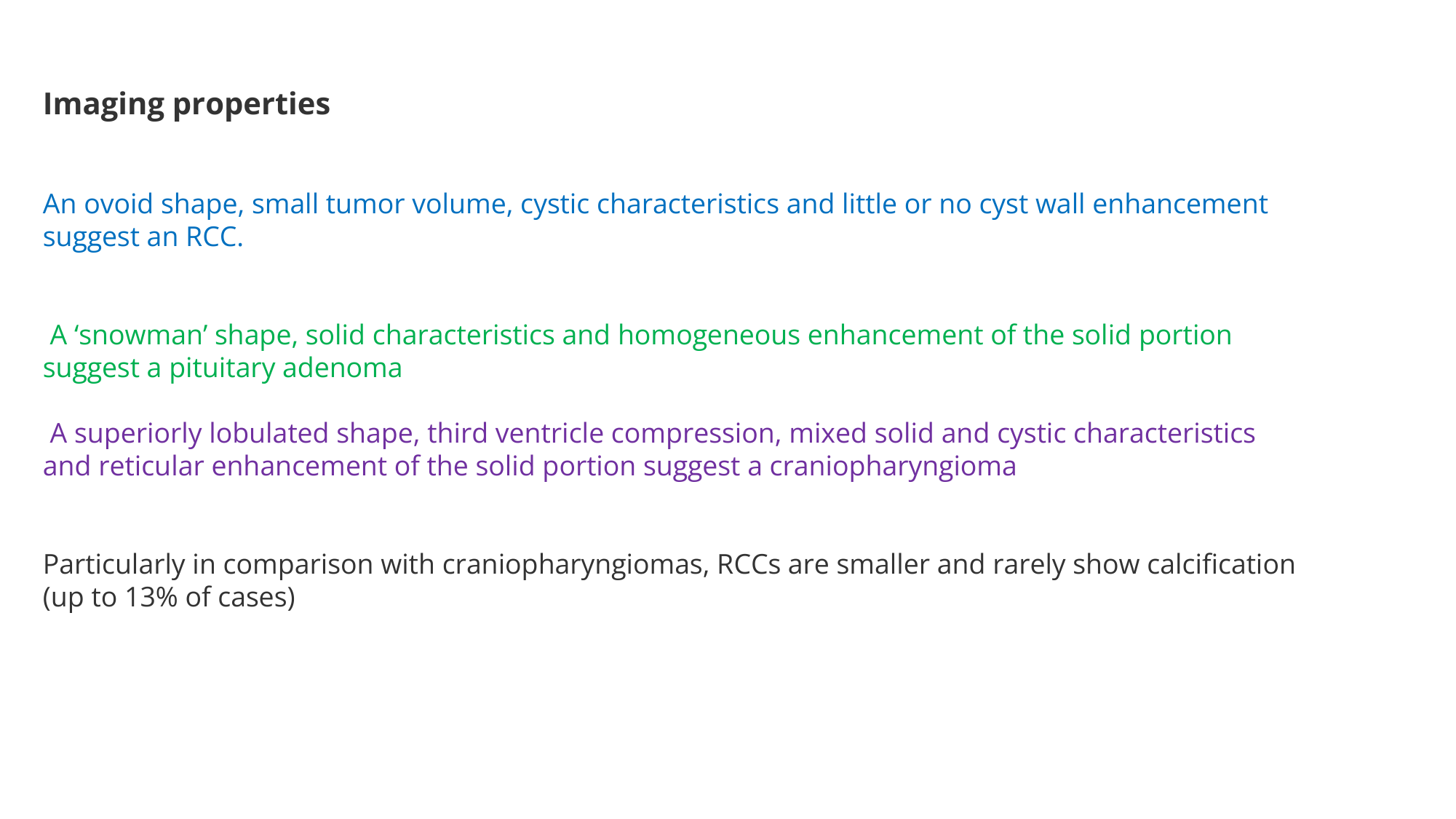

Imaging properties

An ovoid shape, small tumor volume, cystic characteristics and little or no cyst wall enhancement suggest an RCC.

 A ‘snowman’ shape, solid characteristics and homogeneous enhancement of the solid portion suggest a pituitary adenoma

 A superiorly lobulated shape, third ventricle compression, mixed solid and cystic characteristics and reticular enhancement of the solid portion suggest a craniopharyngioma

Particularly in comparison with craniopharyngiomas, RCCs are smaller and rarely show calcification (up to 13% of cases)